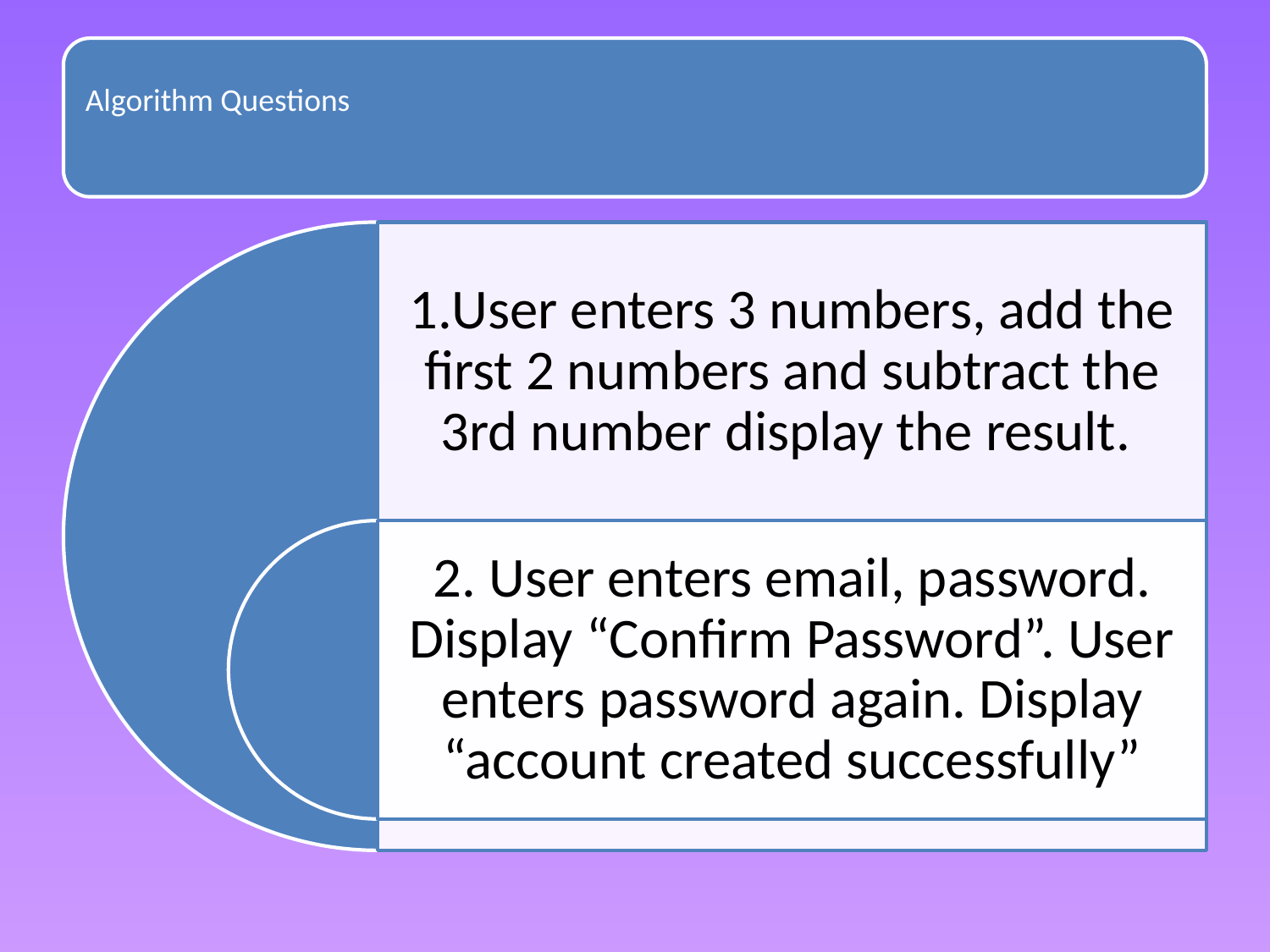

Algorithm Questions
1.User enters 3 numbers, add the first 2 numbers and subtract the 3rd number display the result.
2. User enters email, password. Display “Confirm Password”. User enters password again. Display “account created successfully”